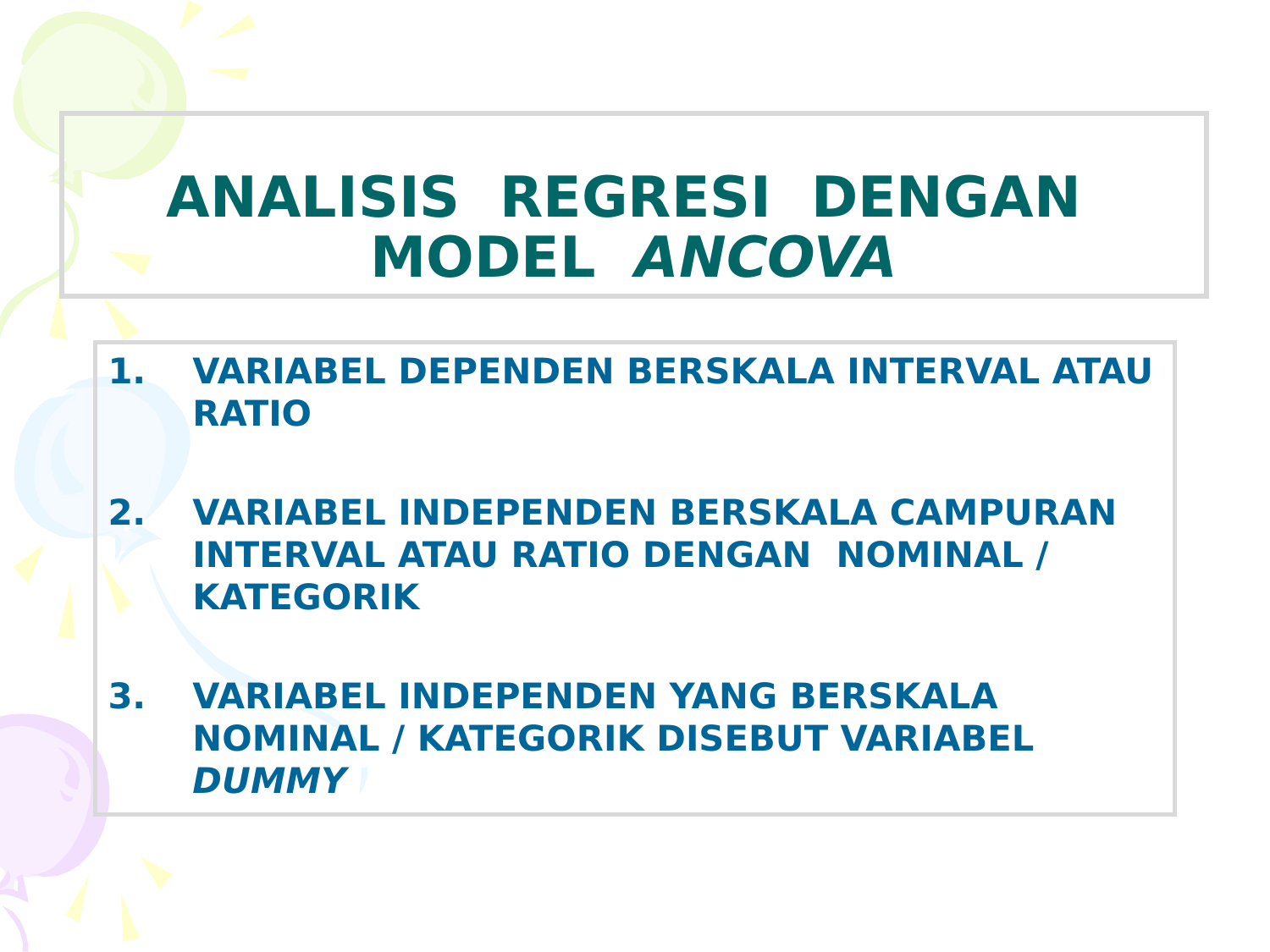

# ANALISIS  REGRESI  DENGAN  MODEL  ANCOVA
VARIABEL DEPENDEN BERSKALA INTERVAL ATAU RATIO

VARIABEL INDEPENDEN BERSKALA CAMPURAN INTERVAL ATAU RATIO DENGAN  NOMINAL / KATEGORIK

VARIABEL INDEPENDEN YANG BERSKALA NOMINAL / KATEGORIK DISEBUT VARIABEL DUMMY